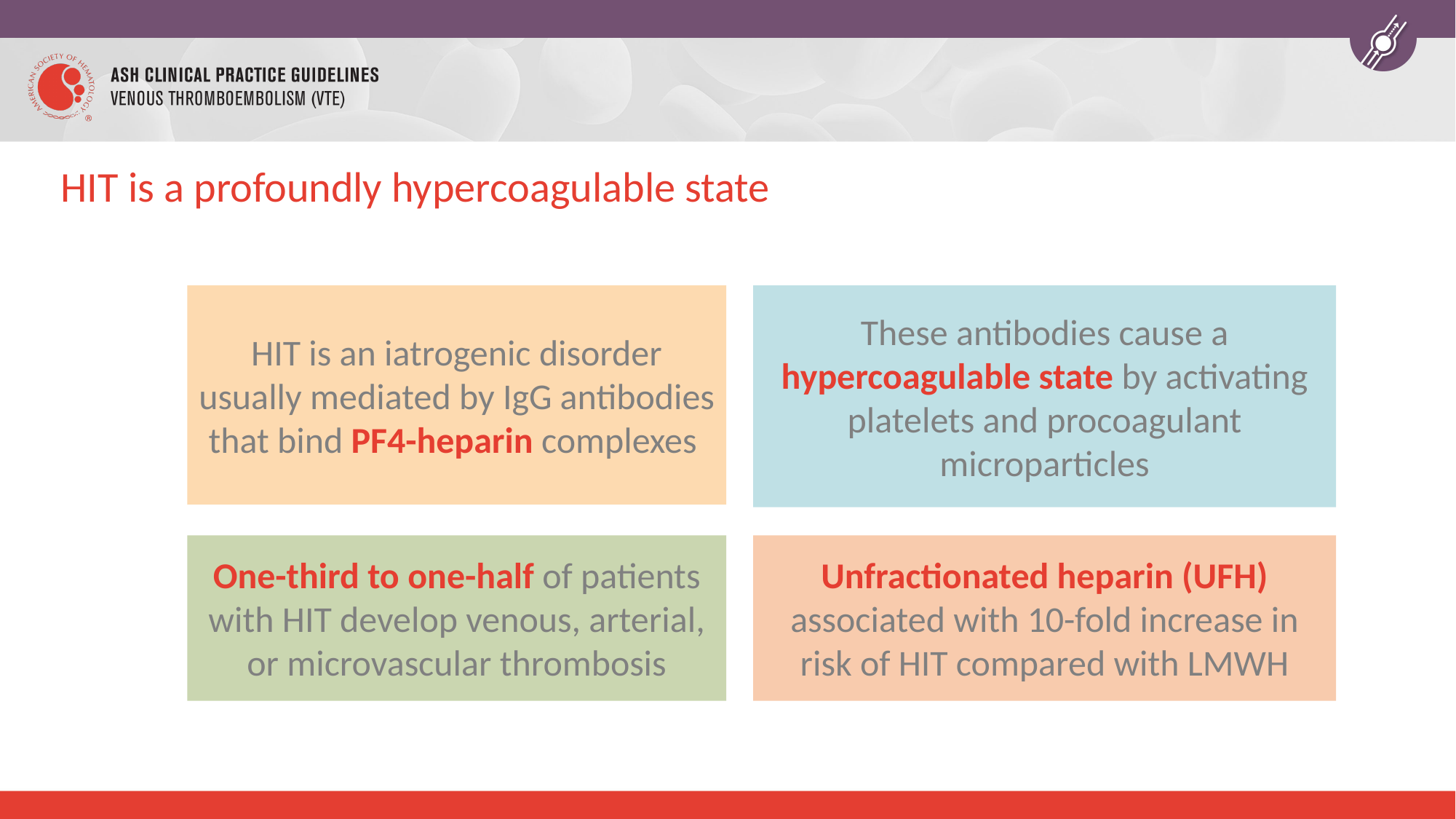

# HIT is a profoundly hypercoagulable state
HIT is an iatrogenic disorder usually mediated by IgG antibodies that bind PF4-heparin complexes
These antibodies cause a hypercoagulable state by activating platelets and procoagulant microparticles
One-third to one-half of patients with HIT develop venous, arterial, or microvascular thrombosis
Unfractionated heparin (UFH) associated with 10-fold increase in risk of HIT compared with LMWH